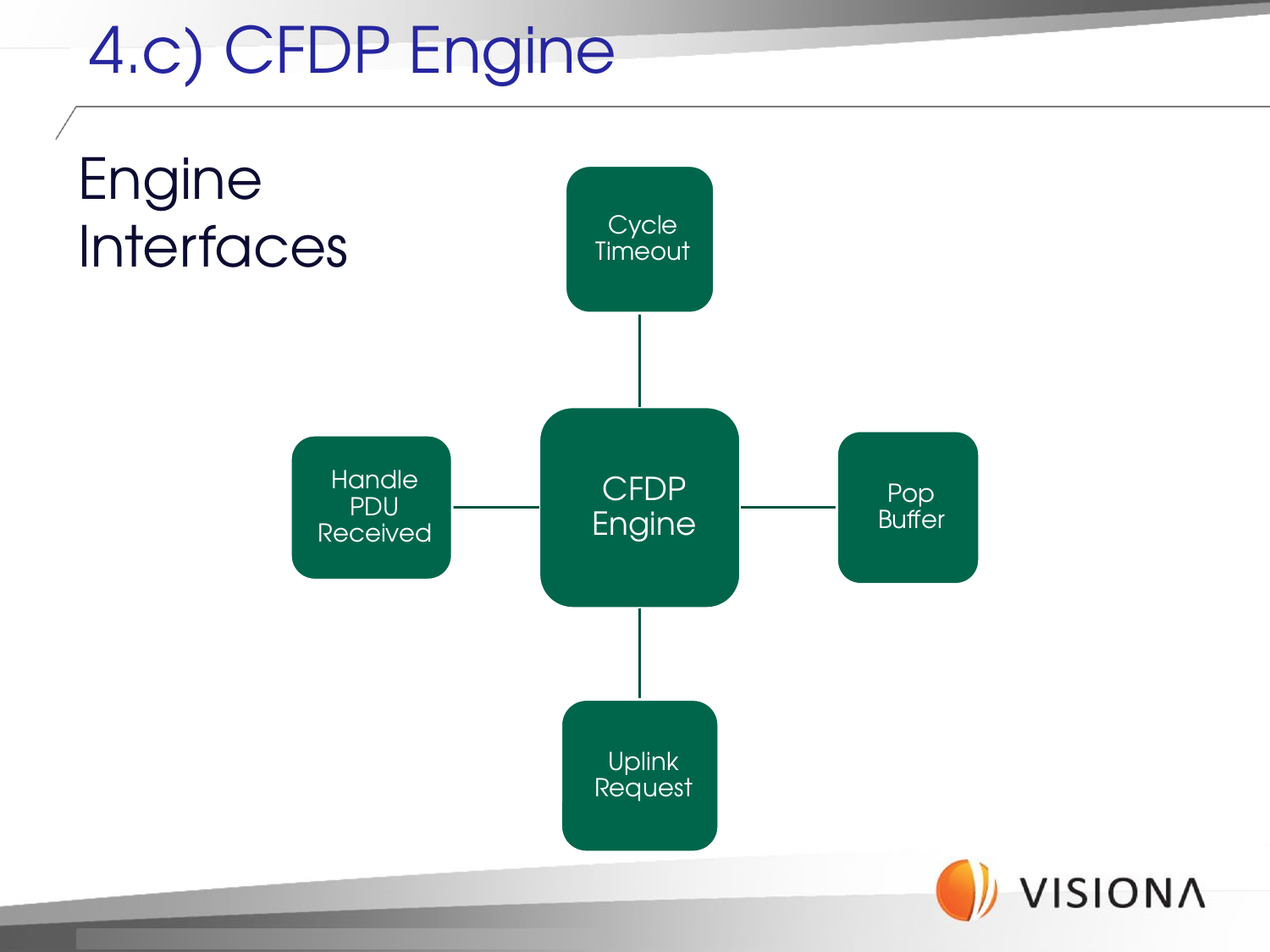

# 4.c) CFDP Engine
Engine Interfaces
CFDP Engine
Cycle Timeout
Pop Buffer
Uplink Request
Handle PDU Received